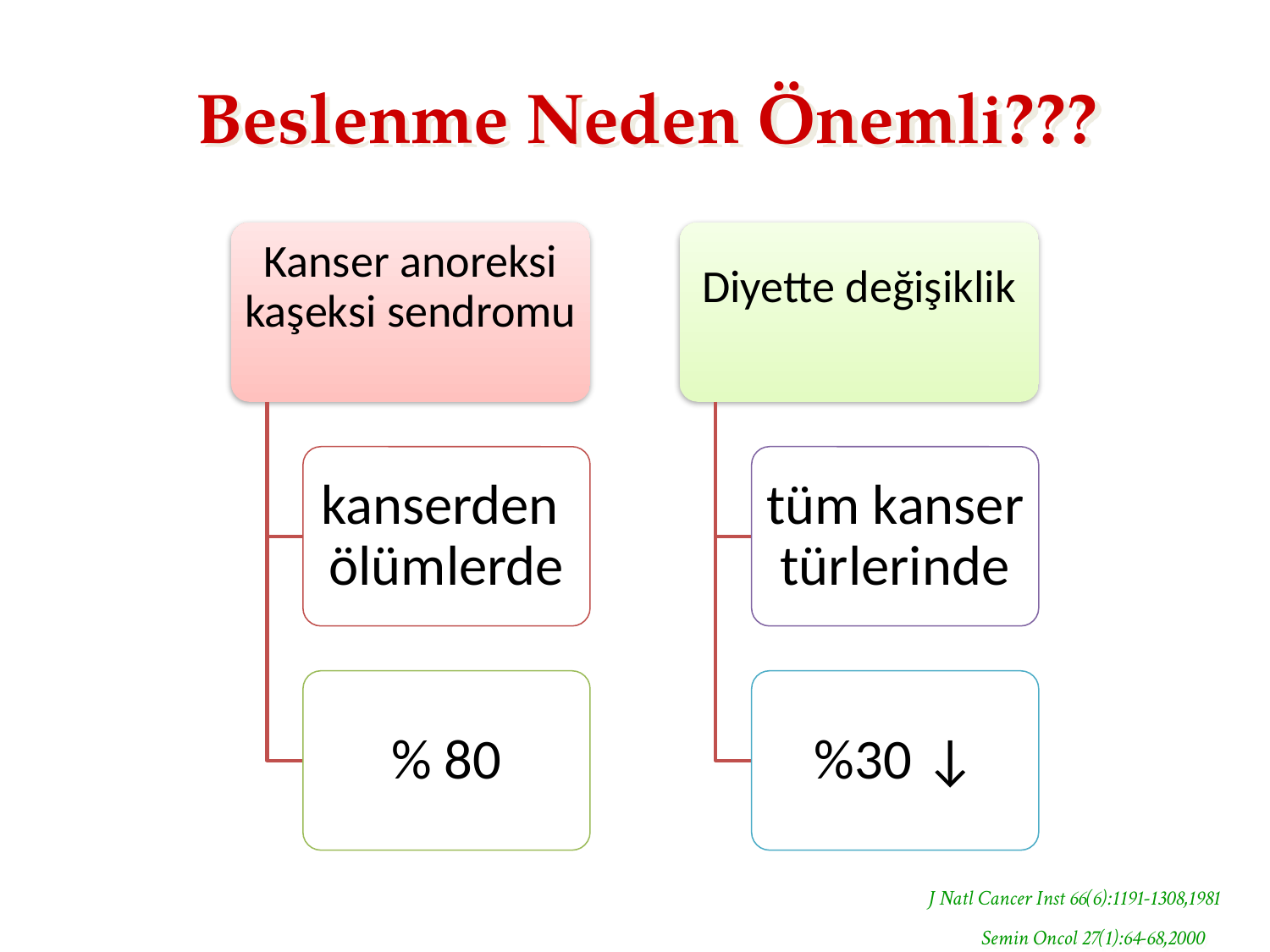

Beslenme Neden Önemli???
Kanser anoreksi kaşeksi sendromu
kanserden  ölümlerde
% 80
Diyette değişiklik
tüm kanser türlerinde
%30 ↓
J Natl Cancer Inst 66(6):1191-1308,1981
Semin Oncol 27(1):64-68,2000